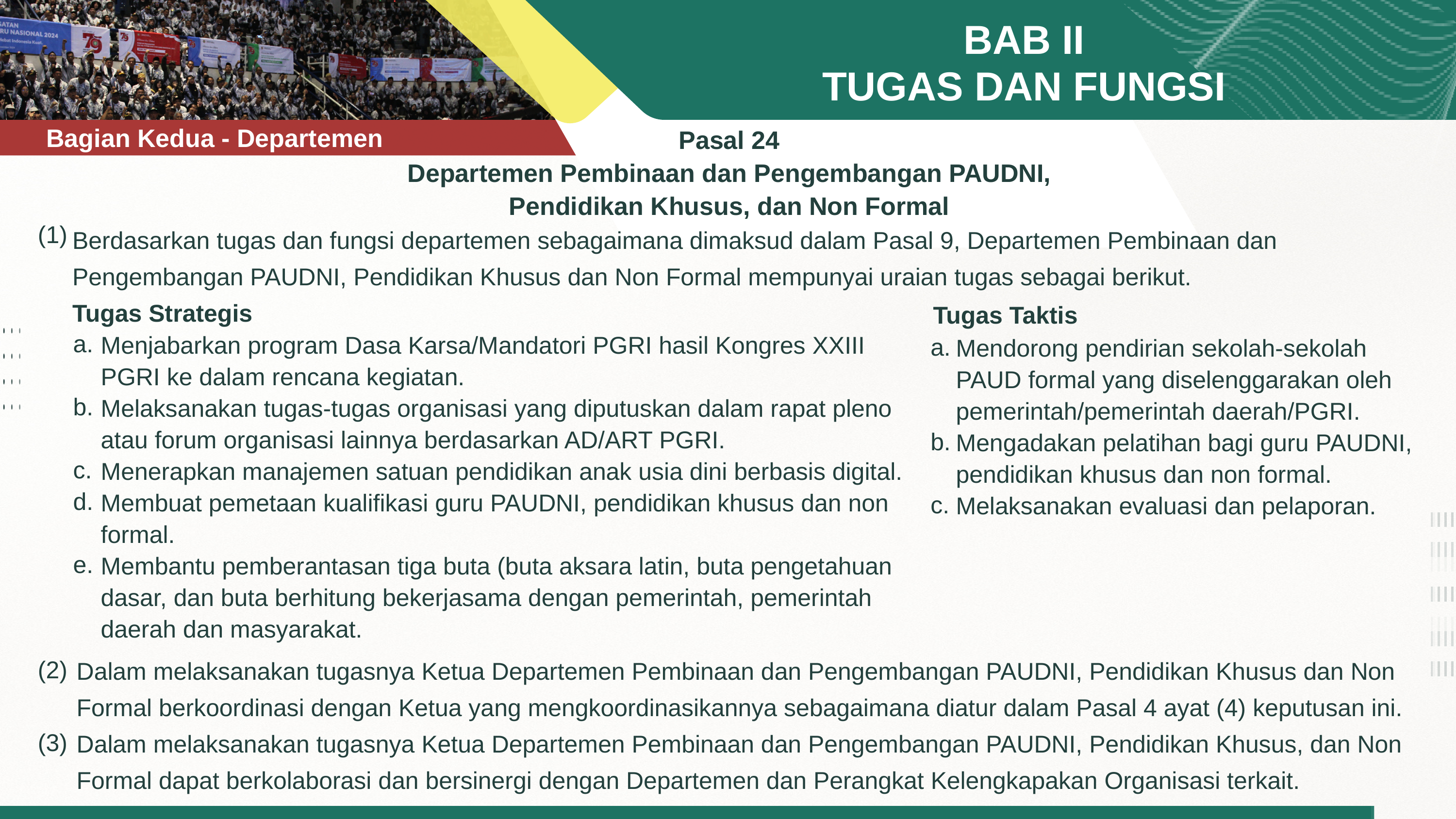

BAB II
TUGAS DAN FUNGSI
AGENDA
Pasal 24
Departemen Pembinaan dan Pengembangan PAUDNI,
Pendidikan Khusus, dan Non Formal
Bagian Kedua - Departemen
(1)

Berdasarkan tugas dan fungsi departemen sebagaimana dimaksud dalam Pasal 9, Departemen Pembinaan dan Pengembangan PAUDNI, Pendidikan Khusus dan Non Formal mempunyai uraian tugas sebagai berikut.
Tugas Strategis
Tugas Taktis
a.

b.

c.
d.

e.

Menjabarkan program Dasa Karsa/Mandatori PGRI hasil Kongres XXIII PGRI ke dalam rencana kegiatan.
Melaksanakan tugas-tugas organisasi yang diputuskan dalam rapat pleno atau forum organisasi lainnya berdasarkan AD/ART PGRI.
Menerapkan manajemen satuan pendidikan anak usia dini berbasis digital.
Membuat pemetaan kualifikasi guru PAUDNI, pendidikan khusus dan non formal.
Membantu pemberantasan tiga buta (buta aksara latin, buta pengetahuan dasar, dan buta berhitung bekerjasama dengan pemerintah, pemerintah daerah dan masyarakat.
a.

b.

c.
Mendorong pendirian sekolah-sekolah PAUD formal yang diselenggarakan oleh pemerintah/pemerintah daerah/PGRI.
Mengadakan pelatihan bagi guru PAUDNI, pendidikan khusus dan non formal.
Melaksanakan evaluasi dan pelaporan.

(2)

(3)
Dalam melaksanakan tugasnya Ketua Departemen Pembinaan dan Pengembangan PAUDNI, Pendidikan Khusus dan Non Formal berkoordinasi dengan Ketua yang mengkoordinasikannya sebagaimana diatur dalam Pasal 4 ayat (4) keputusan ini.
Dalam melaksanakan tugasnya Ketua Departemen Pembinaan dan Pengembangan PAUDNI, Pendidikan Khusus, dan Non Formal dapat berkolaborasi dan bersinergi dengan Departemen dan Perangkat Kelengkapakan Organisasi terkait.